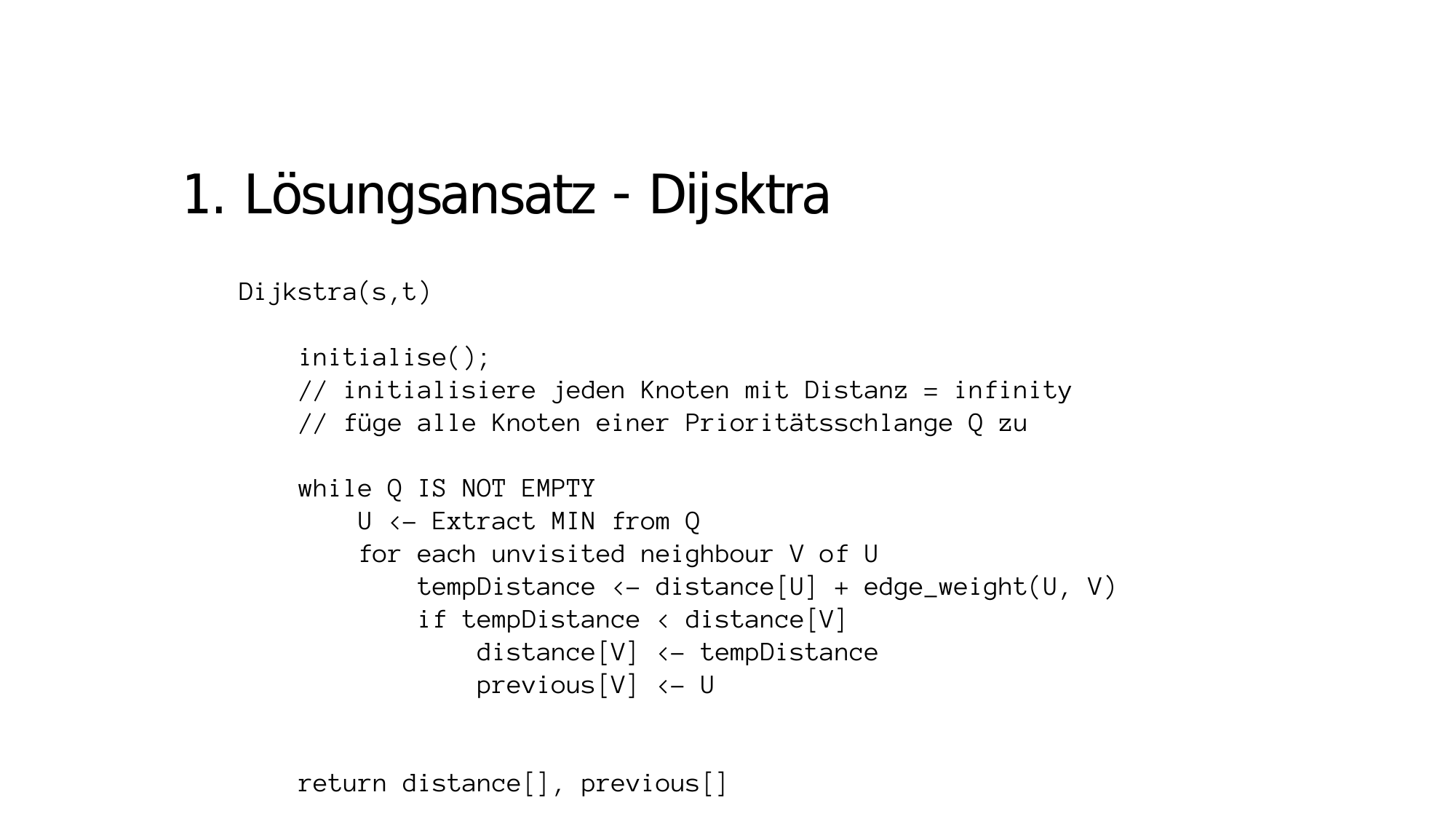

1. Lösungsansatz - Dijsktra
Dijkstra(s,t)
    initialise();
    // initialisiere jeden Knoten mit Distanz = infinity
    // füge alle Knoten einer Prioritätsschlange Q zu
    while Q IS NOT EMPTY
        U <- Extract MIN from Q
        for each unvisited neighbour V of U
            tempDistance <- distance[U] + edge_weight(U, V)
            if tempDistance < distance[V]
                distance[V] <- tempDistance
                previous[V] <- U

    return distance[], previous[]